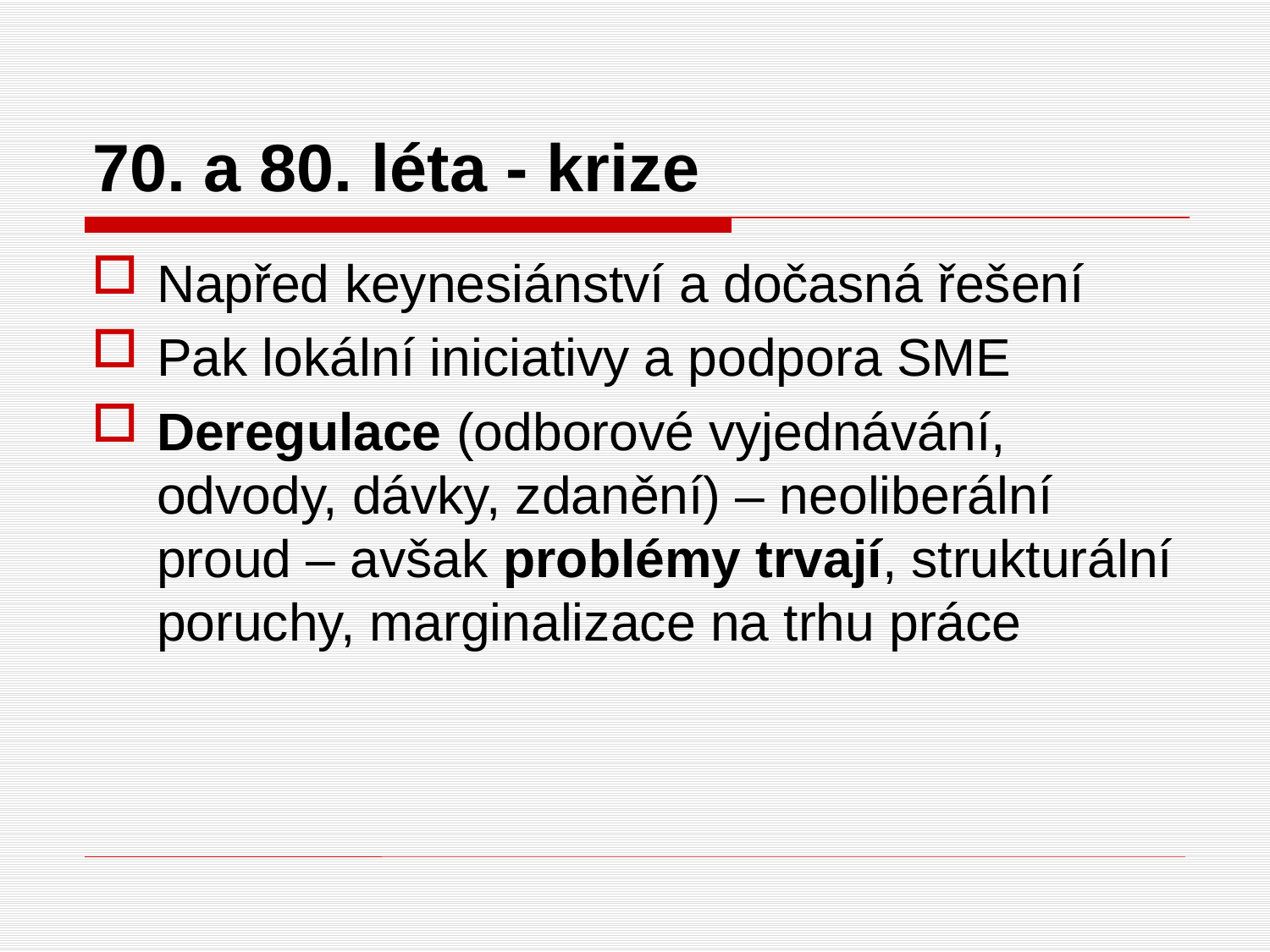

# 70. a 80. léta - krize
Napřed keynesiánství a dočasná řešení
Pak lokální iniciativy a podpora SME
Deregulace (odborové vyjednávání, odvody, dávky, zdanění) – neoliberální proud – avšak problémy trvají, strukturální poruchy, marginalizace na trhu práce